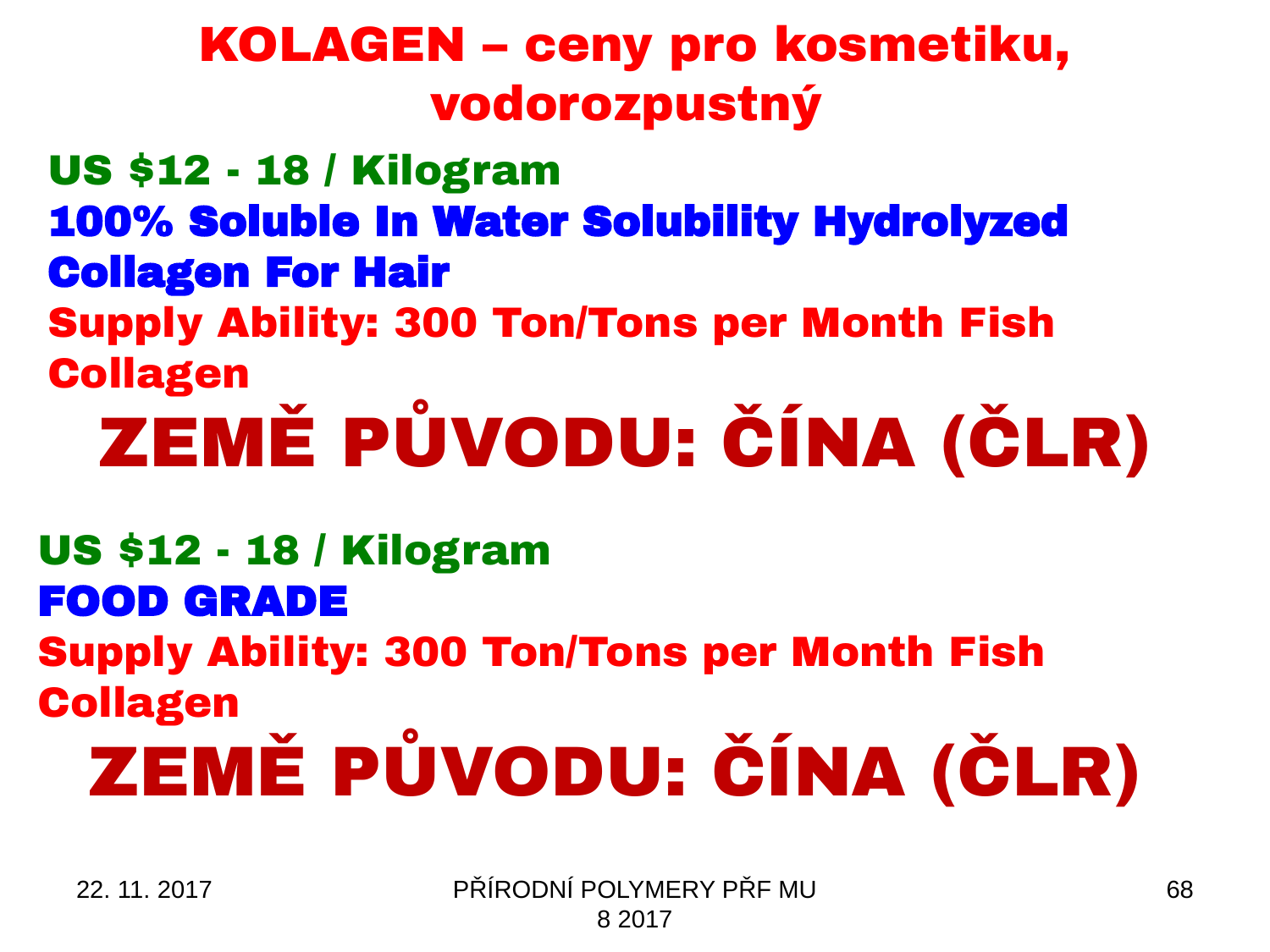

# KOLAGEN – ceny pro kosmetiku, vodorozpustný
US $12 - 18 / Kilogram
100% Soluble In Water Solubility Hydrolyzed Collagen For Hair
Supply Ability: 300 Ton/Tons per Month Fish Collagen
ZEMĚ PŮVODU: ČÍNA (ČLR)
US $12 - 18 / Kilogram
FOOD GRADE
Supply Ability: 300 Ton/Tons per Month Fish Collagen
ZEMĚ PŮVODU: ČÍNA (ČLR)
22. 11. 2017
PŘÍRODNÍ POLYMERY PŘF MU 8 2017
68